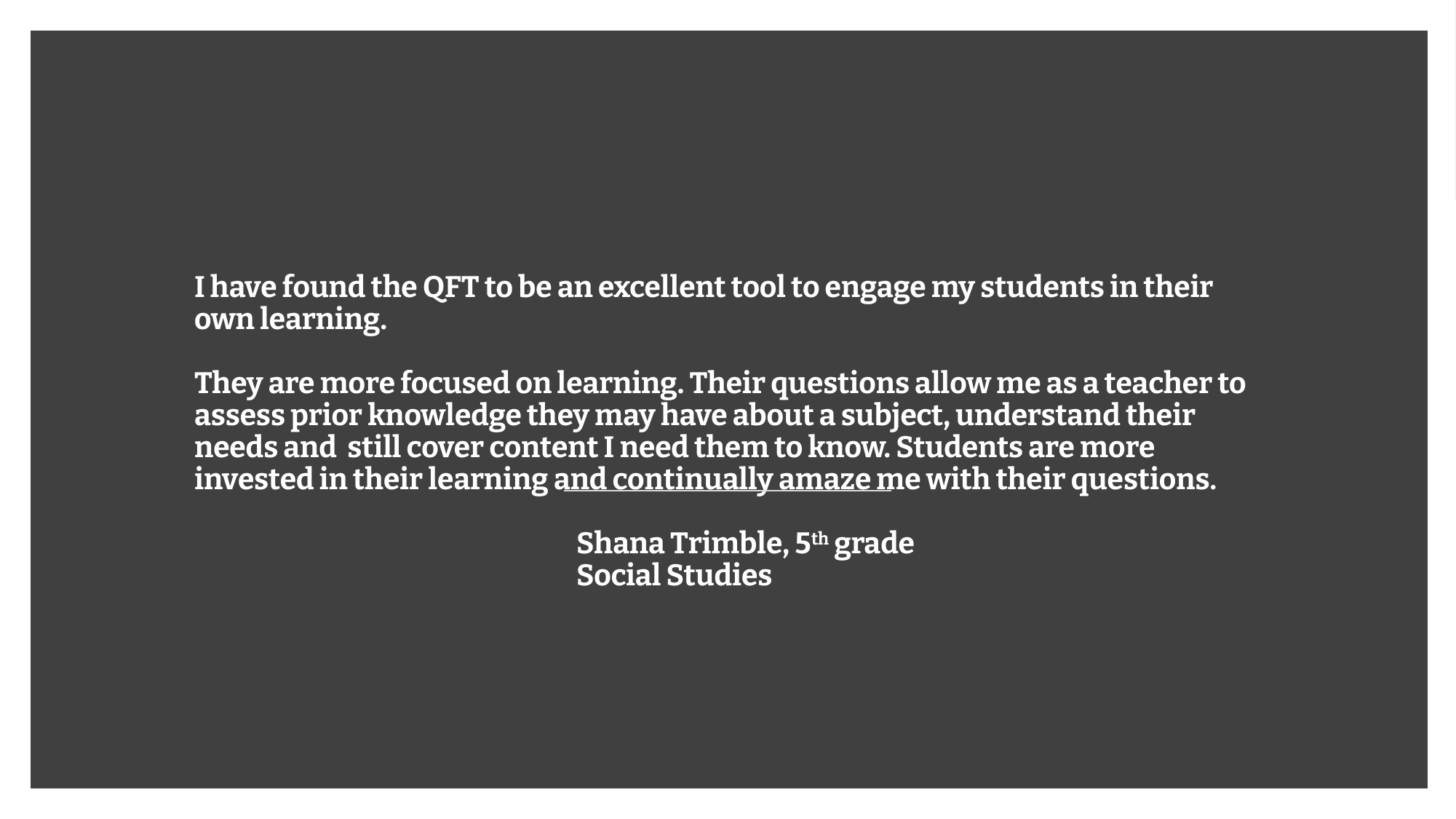

# I have found the QFT to be an excellent tool to engage my students in their own learning. They are more focused on learning. Their questions allow me as a teacher to assess prior knowledge they may have about a subject, understand their needs and  still cover content I need them to know. Students are more invested in their learning and continually amaze me with their questions. Shana Trimble, 5th grade Social Studies